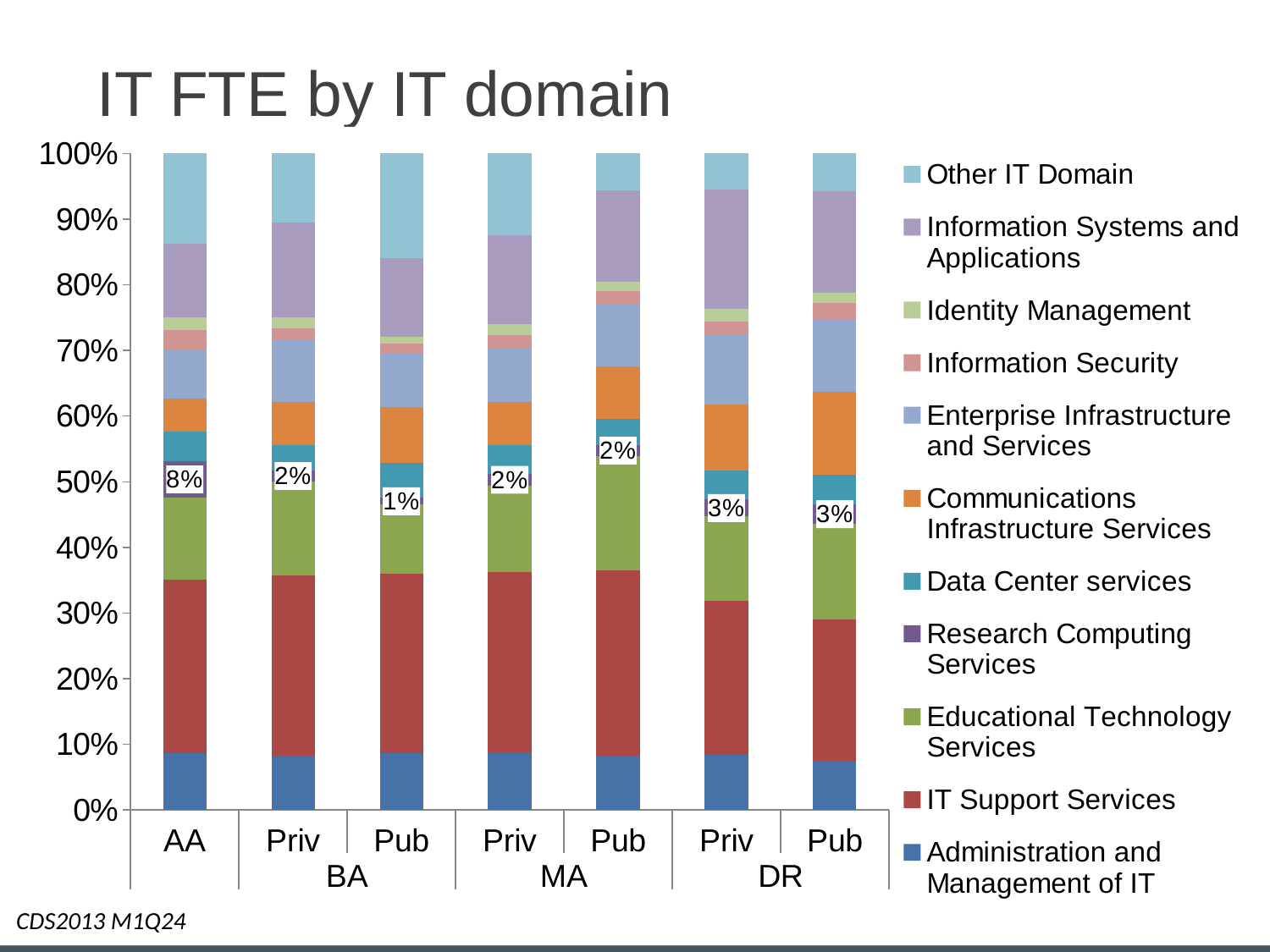

# IT FTE by IT domain

### Chart

| Category | Administration and Management of IT | IT Support Services | Educational Technology Services | Research Computing Services | Data Center services | Communications Infrastructure Services | Enterprise Infrastructure and Services | Information Security | Identity Management | Information Systems and Applications | Other IT Domain |
|---|---|---|---|---|---|---|---|---|---|---|---|
| AA | 0.1222475 | 0.3701049 | 0.1749415 | 0.078705 | 0.0633073 | 0.0695825 | 0.1047972 | 0.0414584 | 0.0281379 | 0.1569381 | 0.1931735 |
| Priv | 0.0982743 | 0.3241426 | 0.1698527 | 0.0183879 | 0.0460699 | 0.0779945 | 0.11334 | 0.0194985 | 0.019431 | 0.1700194 | 0.1251986 |
| Pub | 0.1095294 | 0.3439952 | 0.1341169 | 0.0125408 | 0.0677626 | 0.1063777 | 0.103463 | 0.020043 | 0.0122043 | 0.1515088 | 0.2012637 |
| Priv | 0.1096324 | 0.3404049 | 0.1641973 | 0.0227217 | 0.0546526 | 0.0806535 | 0.1024306 | 0.0248187 | 0.0213655 | 0.1680031 | 0.1549296 |
| Pub | 0.0905998 | 0.3175575 | 0.1943896 | 0.0178925 | 0.0444158 | 0.0899785 | 0.1066993 | 0.0210339 | 0.0163278 | 0.1549234 | 0.0632195 |
| Priv | 0.090178 | 0.2538063 | 0.1393775 | 0.0275693 | 0.0483362 | 0.1088511 | 0.1131797 | 0.0234956 | 0.0203639 | 0.1966145 | 0.0592477 |
| Pub | 0.0831469 | 0.2380655 | 0.1619421 | 0.0317264 | 0.050401 | 0.1401687 | 0.1230075 | 0.026472 | 0.0179718 | 0.1704655 | 0.0639907 |
CDS2013 M1Q24